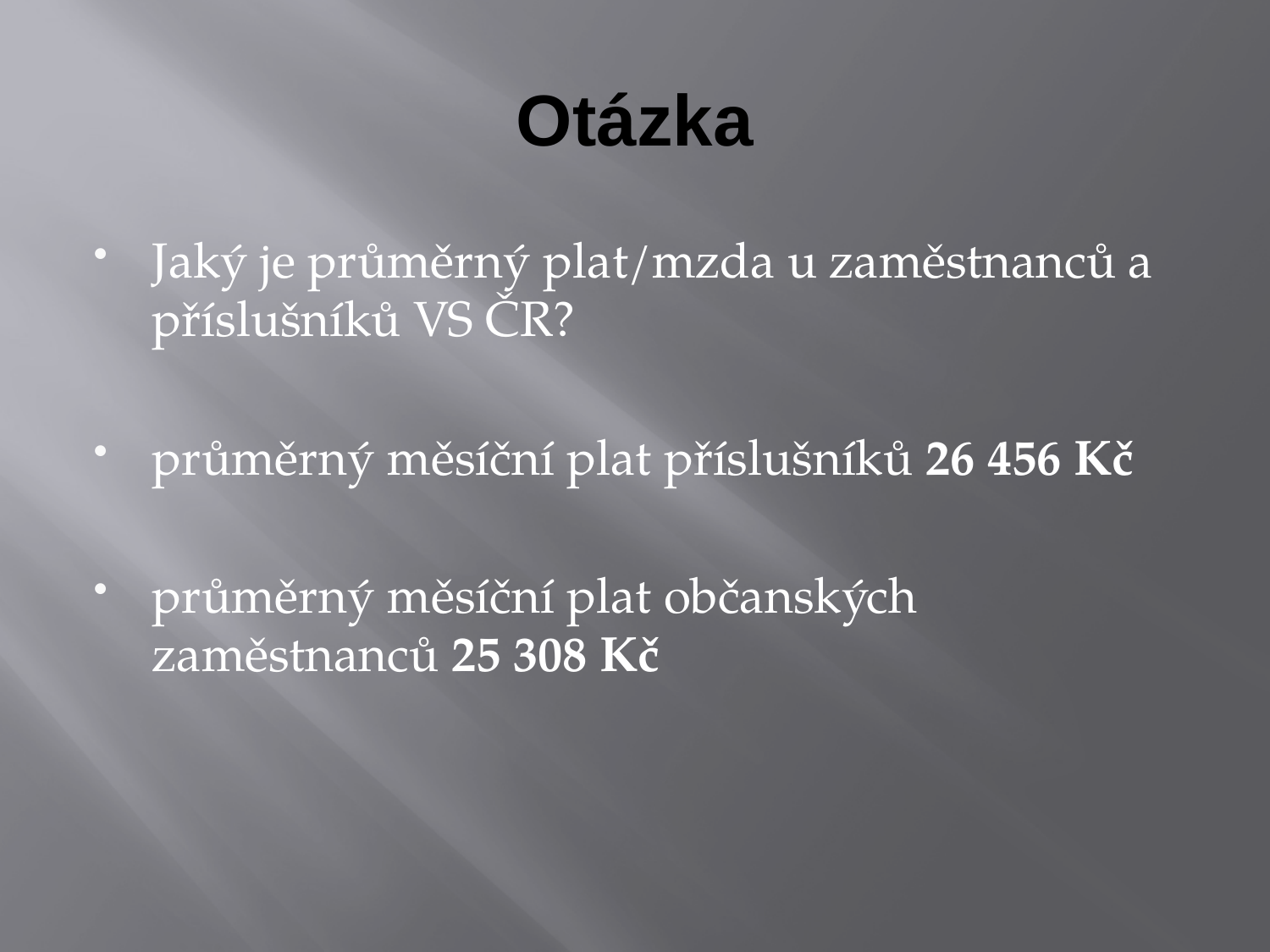

# Otázka
Jaký je průměrný plat/mzda u zaměstnanců a příslušníků VS ČR?

průměrný měsíční plat příslušníků 26 456 Kč

průměrný měsíční plat občanských zaměstnanců 25 308 Kč